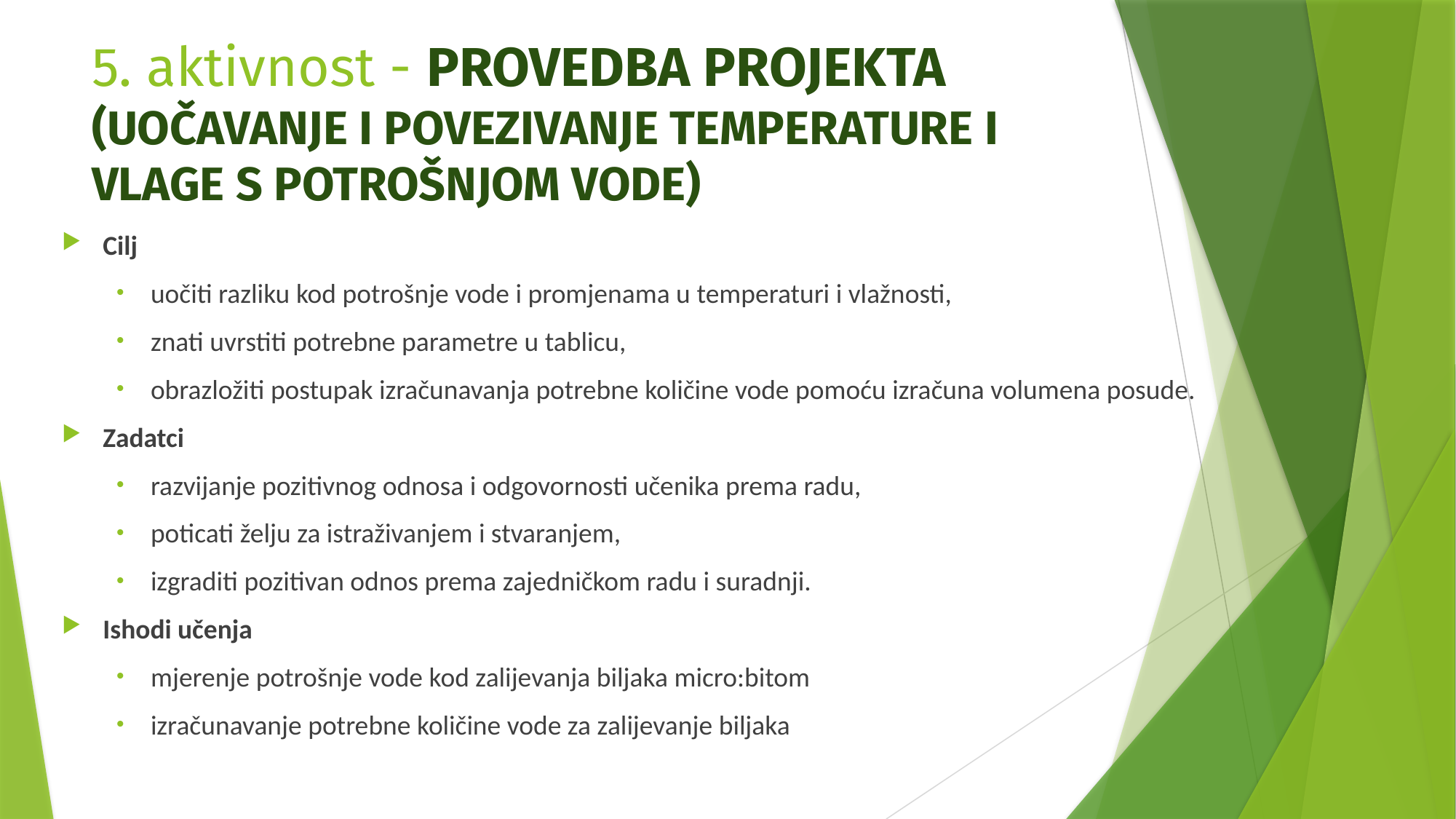

# 5. aktivnost - PROVEDBA PROJEKTA (UOČAVANJE I POVEZIVANJE TEMPERATURE I VLAGE S POTROŠNJOM VODE)
Cilj
uočiti razliku kod potrošnje vode i promjenama u temperaturi i vlažnosti,
znati uvrstiti potrebne parametre u tablicu,
obrazložiti postupak izračunavanja potrebne količine vode pomoću izračuna volumena posude.
Zadatci
razvijanje pozitivnog odnosa i odgovornosti učenika prema radu,
poticati želju za istraživanjem i stvaranjem,
izgraditi pozitivan odnos prema zajedničkom radu i suradnji.
Ishodi učenja
mjerenje potrošnje vode kod zalijevanja biljaka micro:bitom
izračunavanje potrebne količine vode za zalijevanje biljaka